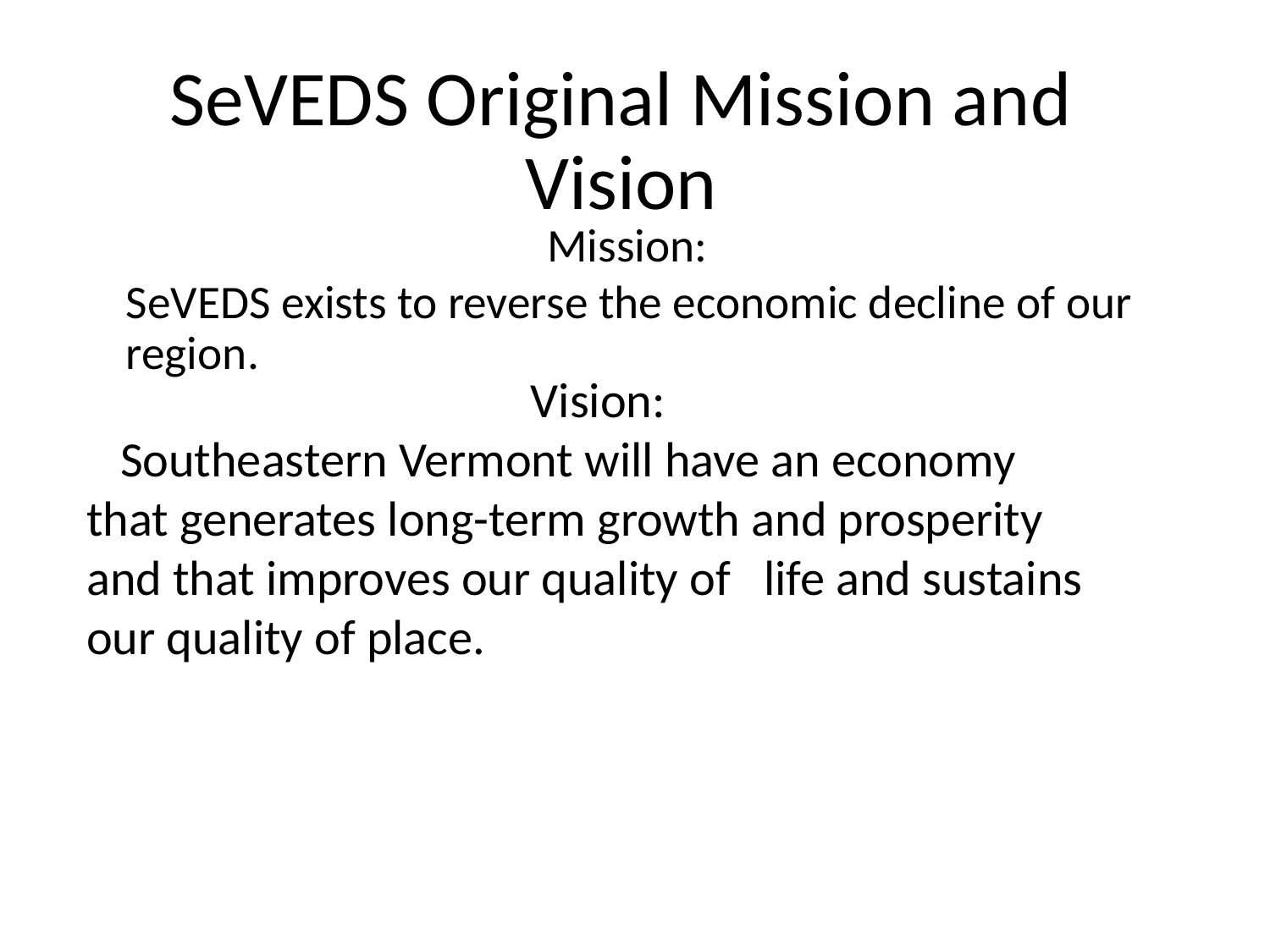

# SeVEDS Original Mission and Vision
Mission:
	SeVEDS exists to reverse the economic decline of our region.

Vision:
   Southeastern Vermont will have an economy
that generates long-term growth and prosperity and that improves our quality of   life and sustains our quality of place.